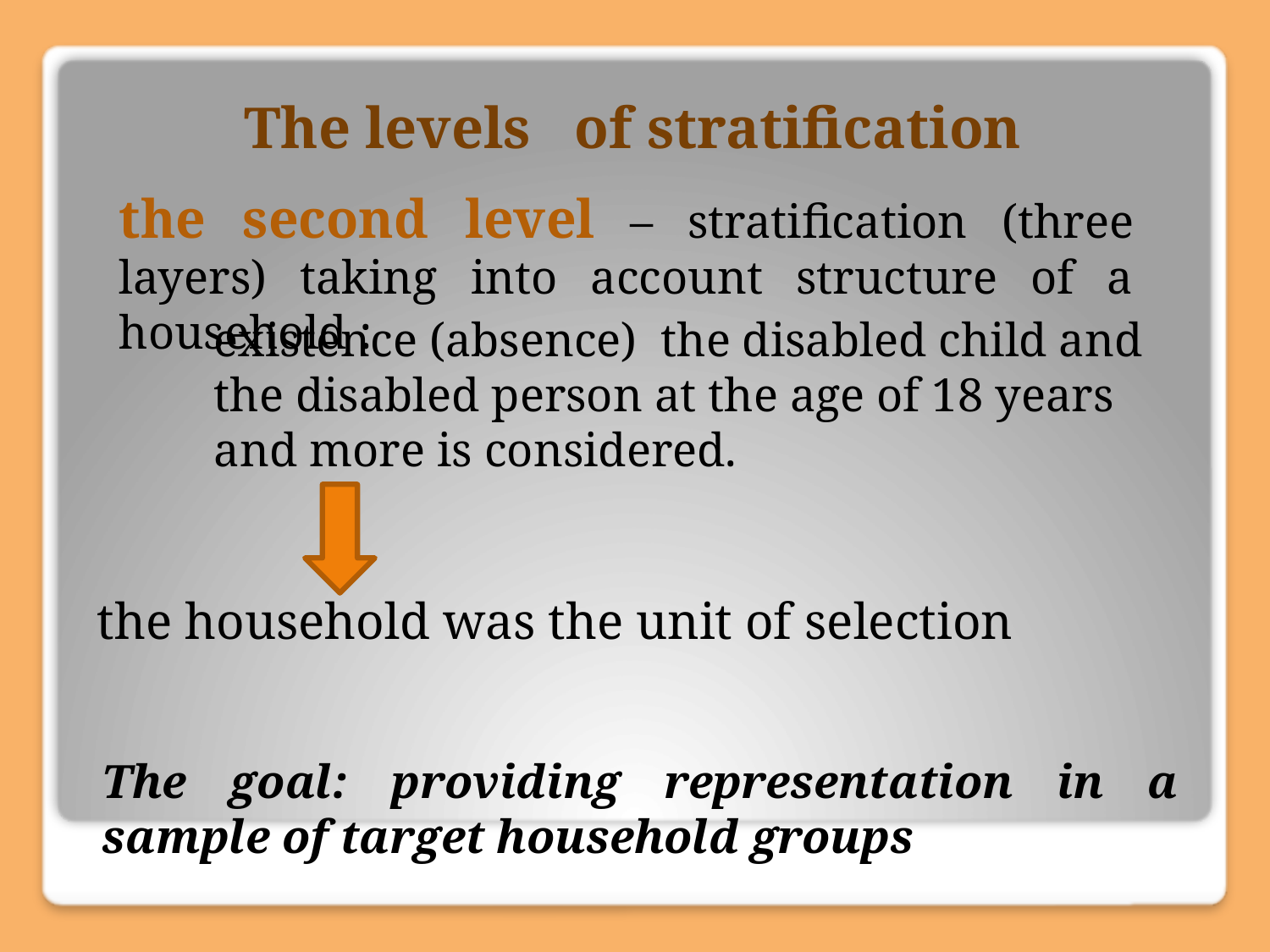

# The levels   of stratification
the second level – stratification (three layers) taking into account structure of a household :
existence (absence)  the disabled child and the disabled person at the age of 18 years and more is considered.

the household was the unit of selection
The goal: providing representation in a sample of target household groups